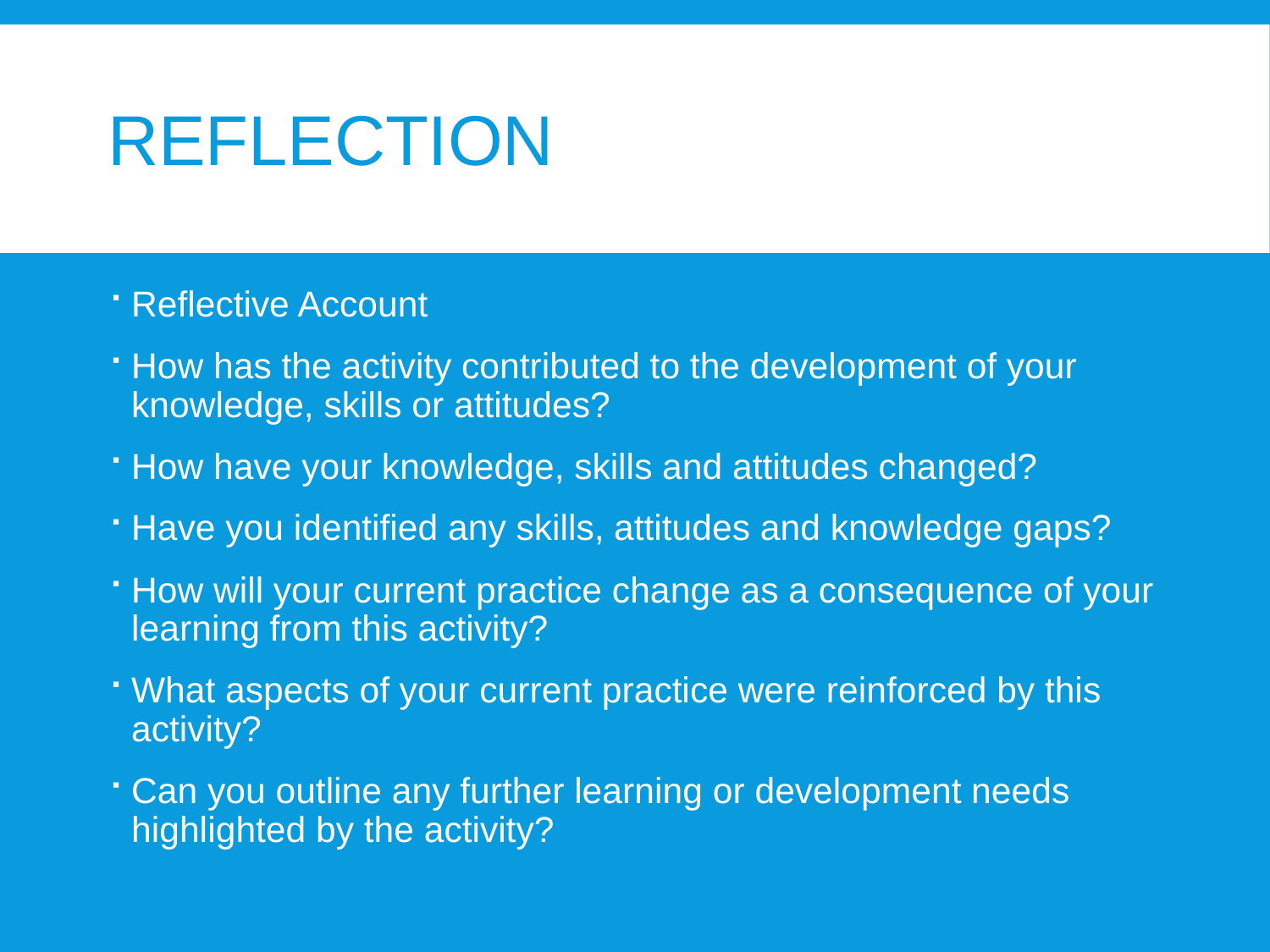

# reflection
Reflective Account
How has the activity contributed to the development of your knowledge, skills or attitudes?
How have your knowledge, skills and attitudes changed?
Have you identified any skills, attitudes and knowledge gaps?
How will your current practice change as a consequence of your learning from this activity?
What aspects of your current practice were reinforced by this activity?
Can you outline any further learning or development needs highlighted by the activity?